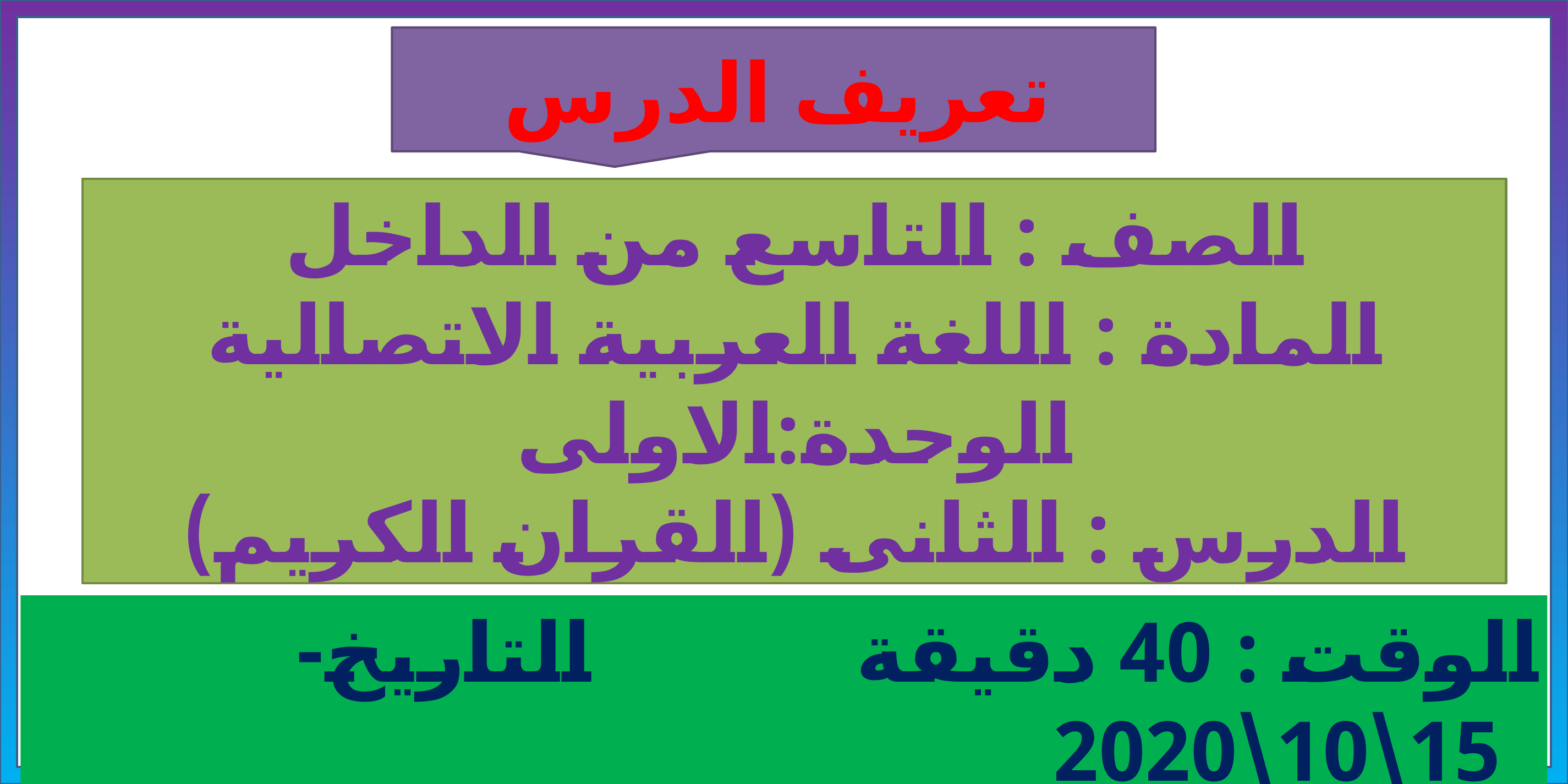

تعريف الدرس
الصف : التاسع من الداخل
المادة : اللغة العربية الاتصالية
الوحدة:الاولى
الدرس : الثانى (القران الكريم)
الوقت : 40 دقيقة            التاريخ- 15\10\2020